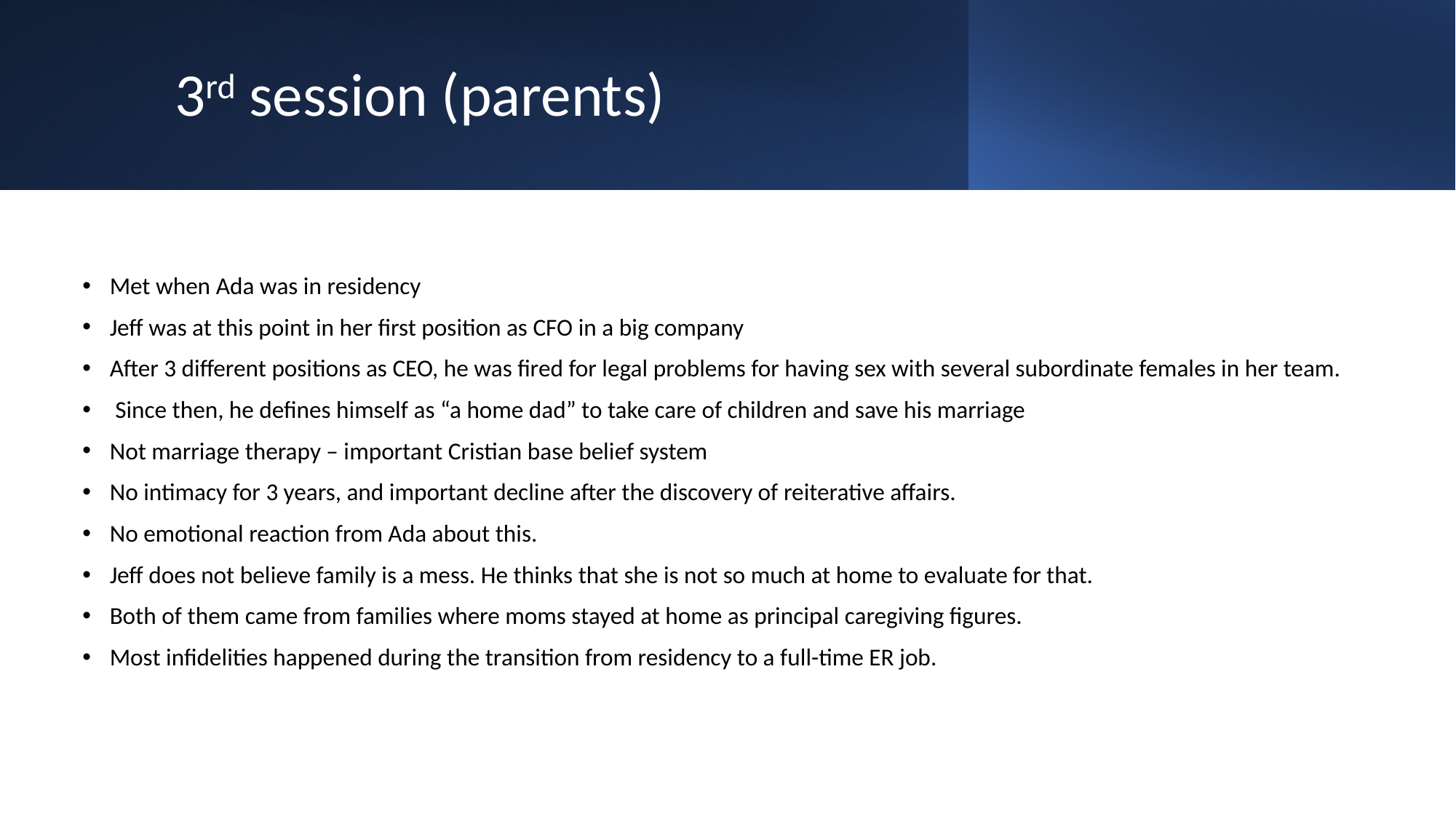

# 3rd session (parents)
Met when Ada was in residency
Jeff was at this point in her first position as CFO in a big company
After 3 different positions as CEO, he was fired for legal problems for having sex with several subordinate females in her team.
 Since then, he defines himself as “a home dad” to take care of children and save his marriage
Not marriage therapy – important Cristian base belief system
No intimacy for 3 years, and important decline after the discovery of reiterative affairs.
No emotional reaction from Ada about this.
Jeff does not believe family is a mess. He thinks that she is not so much at home to evaluate for that.
Both of them came from families where moms stayed at home as principal caregiving figures.
Most infidelities happened during the transition from residency to a full-time ER job.